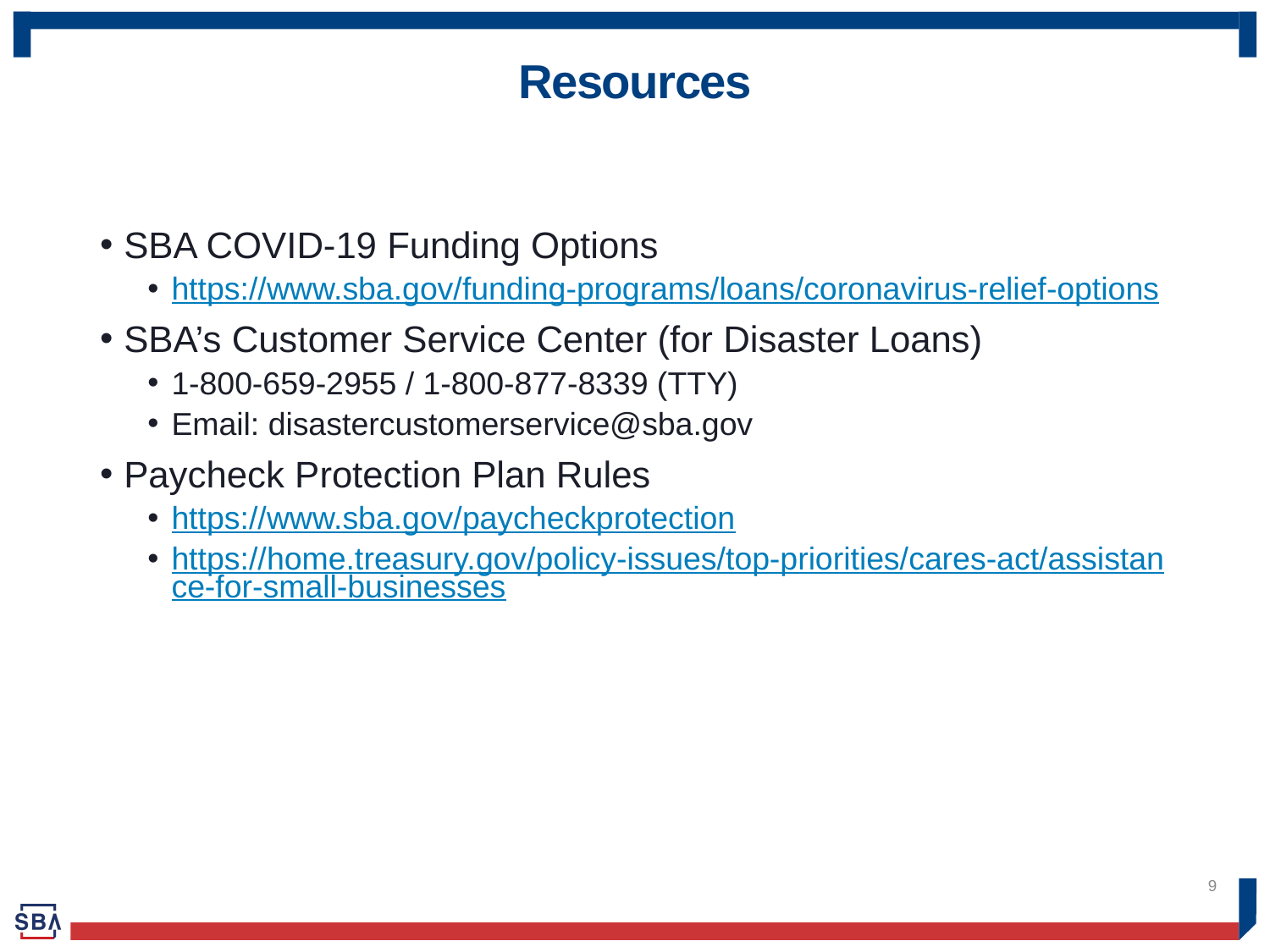

# Resources

SBA COVID-19 Funding Options
https://www.sba.gov/funding-programs/loans/coronavirus-relief-options
SBA’s Customer Service Center (for Disaster Loans)
1-800-659-2955 / 1-800-877-8339 (TTY)
Email: disastercustomerservice@sba.gov
Paycheck Protection Plan Rules
https://www.sba.gov/paycheckprotection
https://home.treasury.gov/policy-issues/top-priorities/cares-act/assistance-for-small-businesses
9